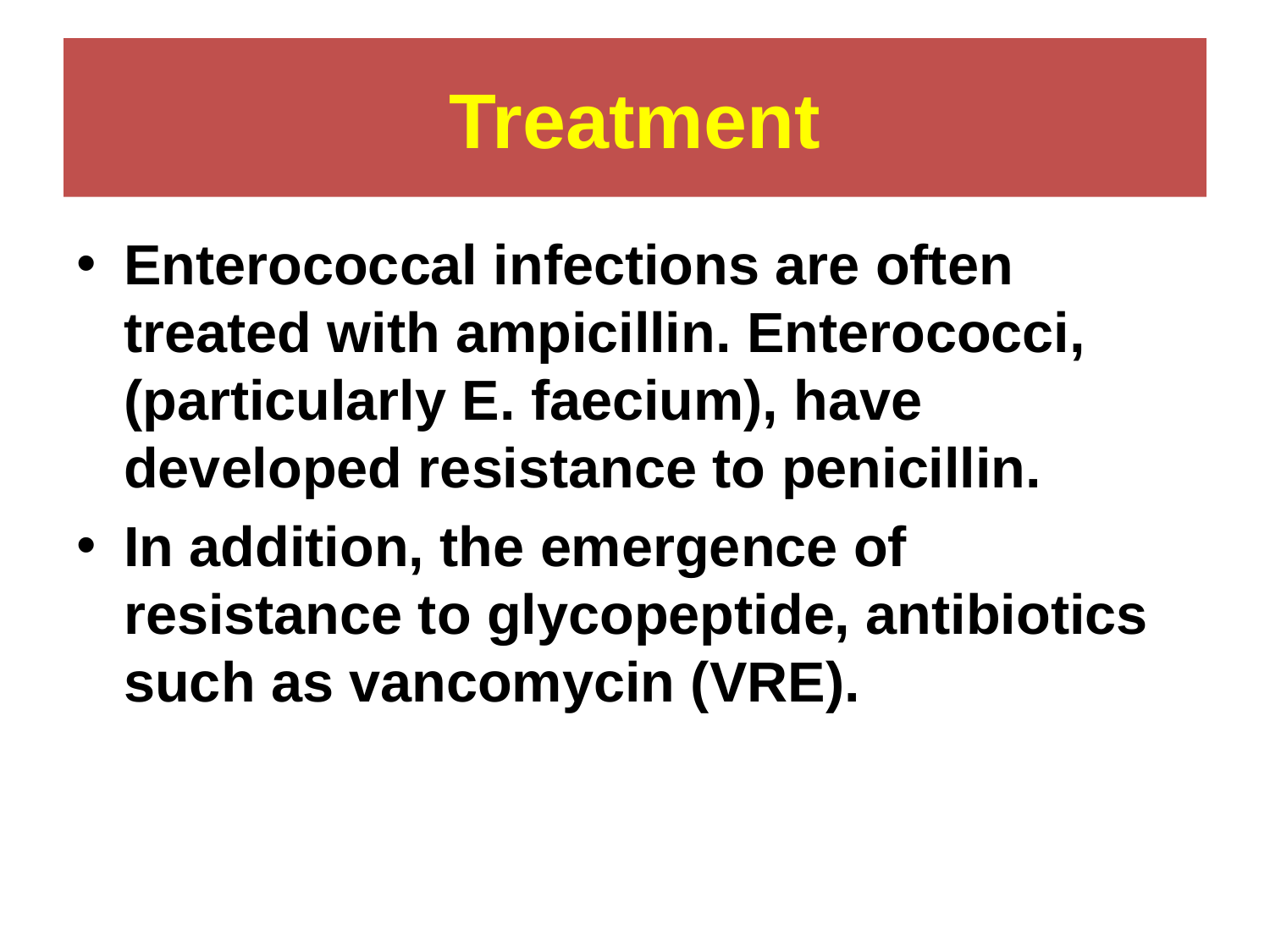

# Treatment
Enterococcal infections are often treated with ampicillin. Enterococci, (particularly E. faecium), have developed resistance to penicillin.
In addition, the emergence of resistance to glycopeptide, antibiotics such as vancomycin (VRE).